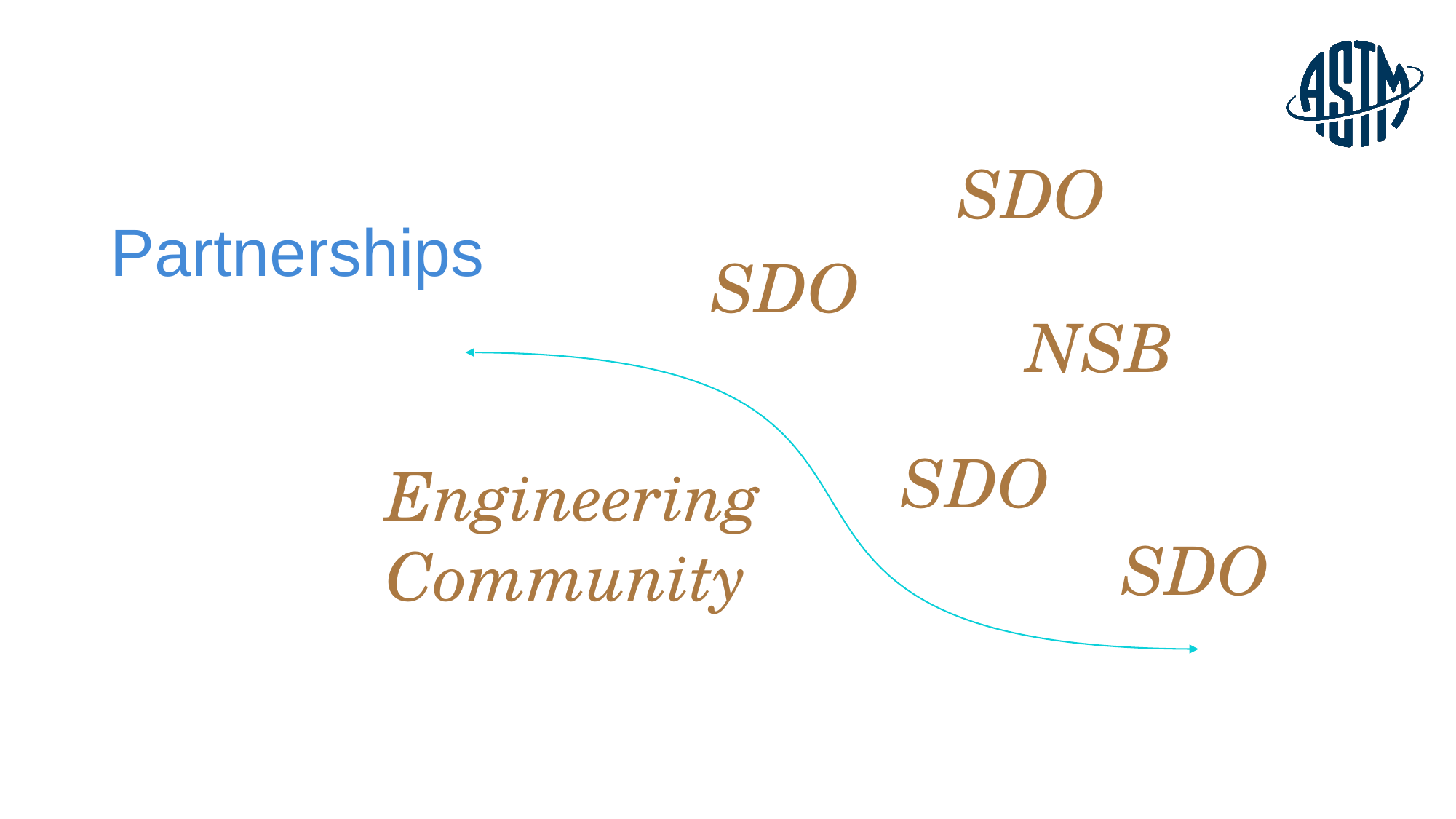

SDO
# Partnerships
SDO
NSB
SDO
Engineering Community
SDO